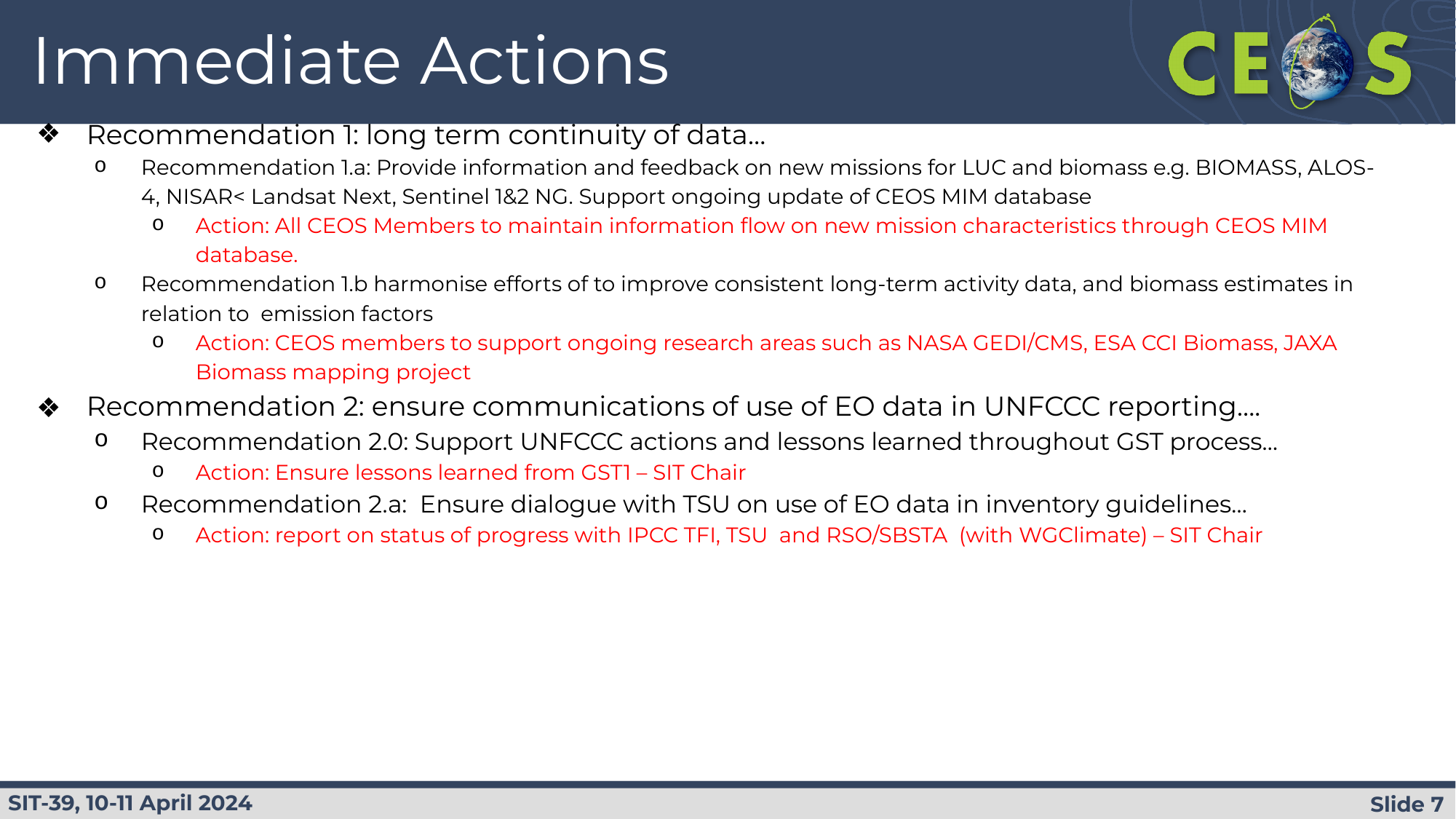

# Immediate Actions

Recommendation 1: long term continuity of data…
Recommendation 1.a: Provide information and feedback on new missions for LUC and biomass e.g. BIOMASS, ALOS-4, NISAR< Landsat Next, Sentinel 1&2 NG. Support ongoing update of CEOS MIM database
Action: All CEOS Members to maintain information flow on new mission characteristics through CEOS MIM database.
Recommendation 1.b harmonise efforts of to improve consistent long-term activity data, and biomass estimates in relation to  emission factors
Action: CEOS members to support ongoing research areas such as NASA GEDI/CMS, ESA CCI Biomass, JAXA Biomass mapping project
Recommendation 2: ensure communications of use of EO data in UNFCCC reporting….
Recommendation 2.0: Support UNFCCC actions and lessons learned throughout GST process…
Action: Ensure lessons learned from GST1 – SIT Chair
Recommendation 2.a:  Ensure dialogue with TSU on use of EO data in inventory guidelines…
Action: report on status of progress with IPCC TFI, TSU  and RSO/SBSTA  (with WGClimate) – SIT Chair